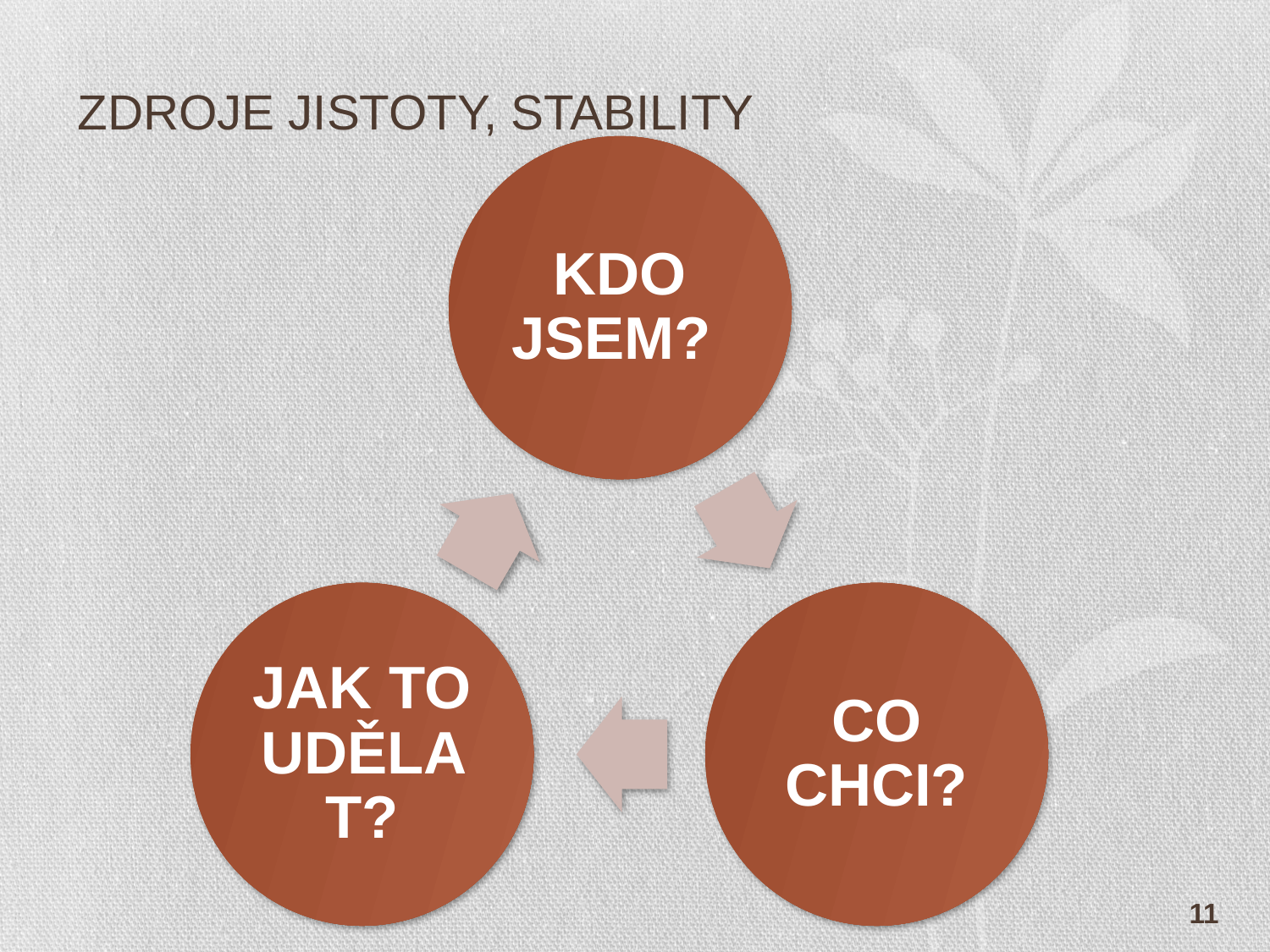

# ZDROJE JISTOTY, STABILITY
KDO JSEM?

CO CHCI?

JAK TO UDĚLAT?

11